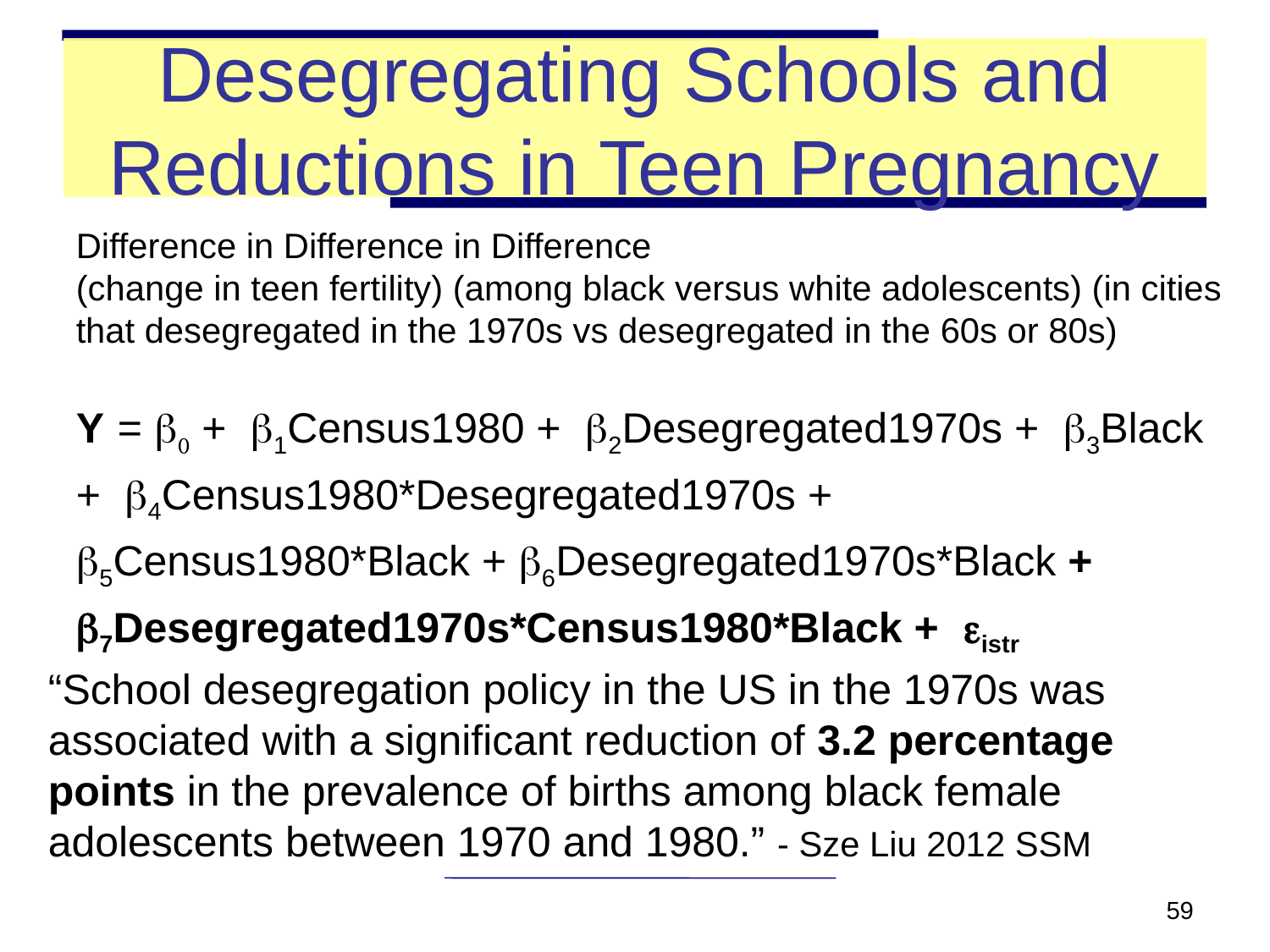

# Desegregating Schools and Reductions in Teen Pregnancy
Difference in Difference in Difference
(change in teen fertility) (among black versus white adolescents) (in cities that desegregated in the 1970s vs desegregated in the 60s or 80s)

Y  = β0 +  β1Census1980 +  β2Desegregated1970s +  β3Black +  β4Census1980*Desegregated1970s +  β5Census1980*Black + β6Desegregated1970s*Black + β7Desegregated1970s*Census1980*Black +  εistr
“School desegregation policy in the US in the 1970s was associated with a significant reduction of 3.2 percentage points in the prevalence of births among black female adolescents between 1970 and 1980.” - Sze Liu 2012 SSM

59